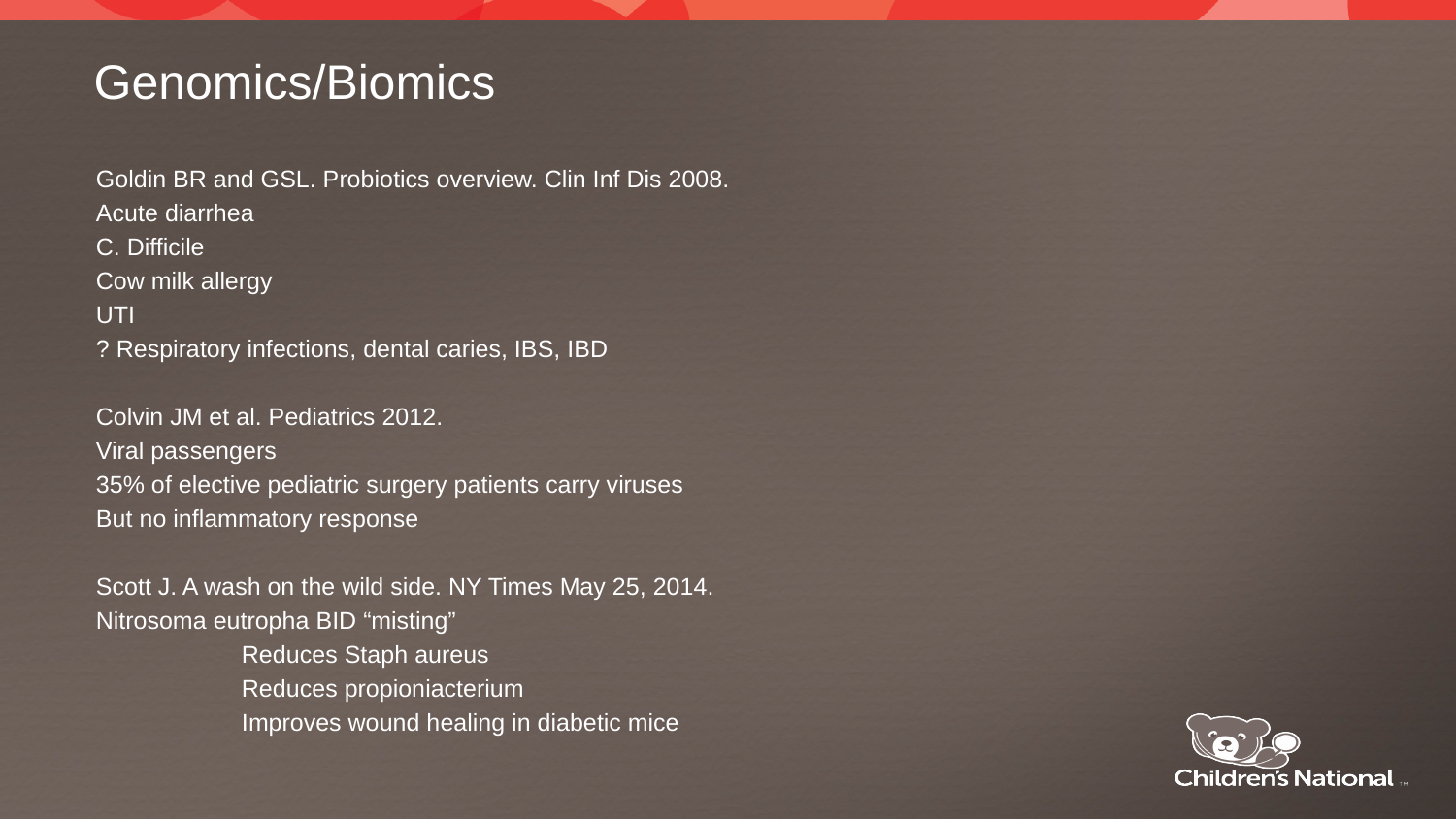

# Genomics/Biomics
Goldin BR and GSL. Probiotics overview. Clin Inf Dis 2008.
Acute diarrhea
C. Difficile
Cow milk allergy
UTI
? Respiratory infections, dental caries, IBS, IBD

Colvin JM et al. Pediatrics 2012.
Viral passengers
35% of elective pediatric surgery patients carry viruses
But no inflammatory response

Scott J. A wash on the wild side. NY Times May 25, 2014.
Nitrosoma eutropha BID “misting”
	Reduces Staph aureus
	Reduces propioniacterium
	Improves wound healing in diabetic mice